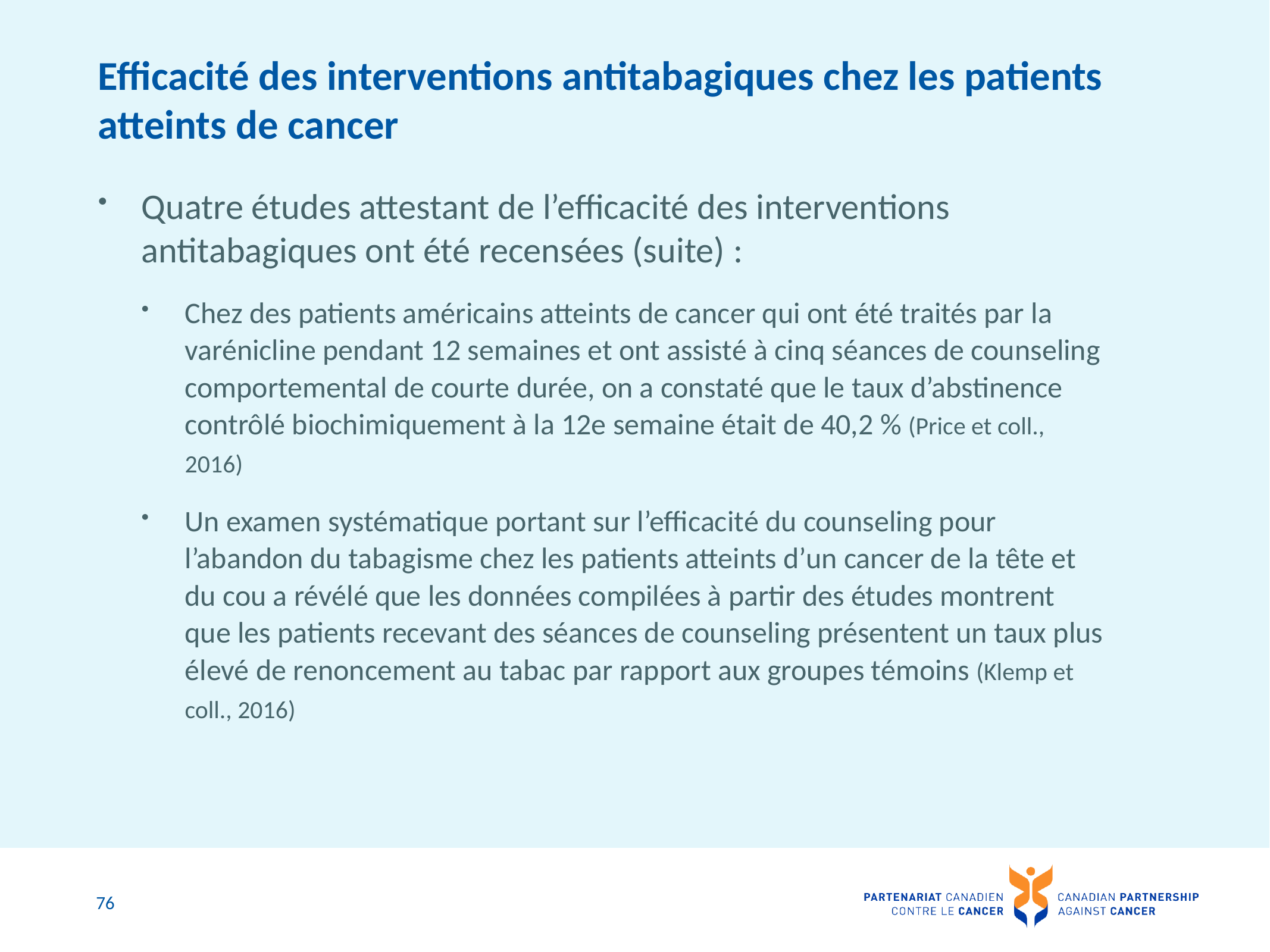

# Efficacité des interventions antitabagiques chez les patients atteints de cancer
Quatre études attestant de l’efficacité des interventions antitabagiques ont été recensées (suite) :
Chez des patients américains atteints de cancer qui ont été traités par la varénicline pendant 12 semaines et ont assisté à cinq séances de counseling comportemental de courte durée, on a constaté que le taux d’abstinence contrôlé biochimiquement à la 12e semaine était de 40,2 % (Price et coll., 2016)
Un examen systématique portant sur l’efficacité du counseling pour l’abandon du tabagisme chez les patients atteints d’un cancer de la tête et du cou a révélé que les données compilées à partir des études montrent que les patients recevant des séances de counseling présentent un taux plus élevé de renoncement au tabac par rapport aux groupes témoins (Klemp et coll., 2016)
76